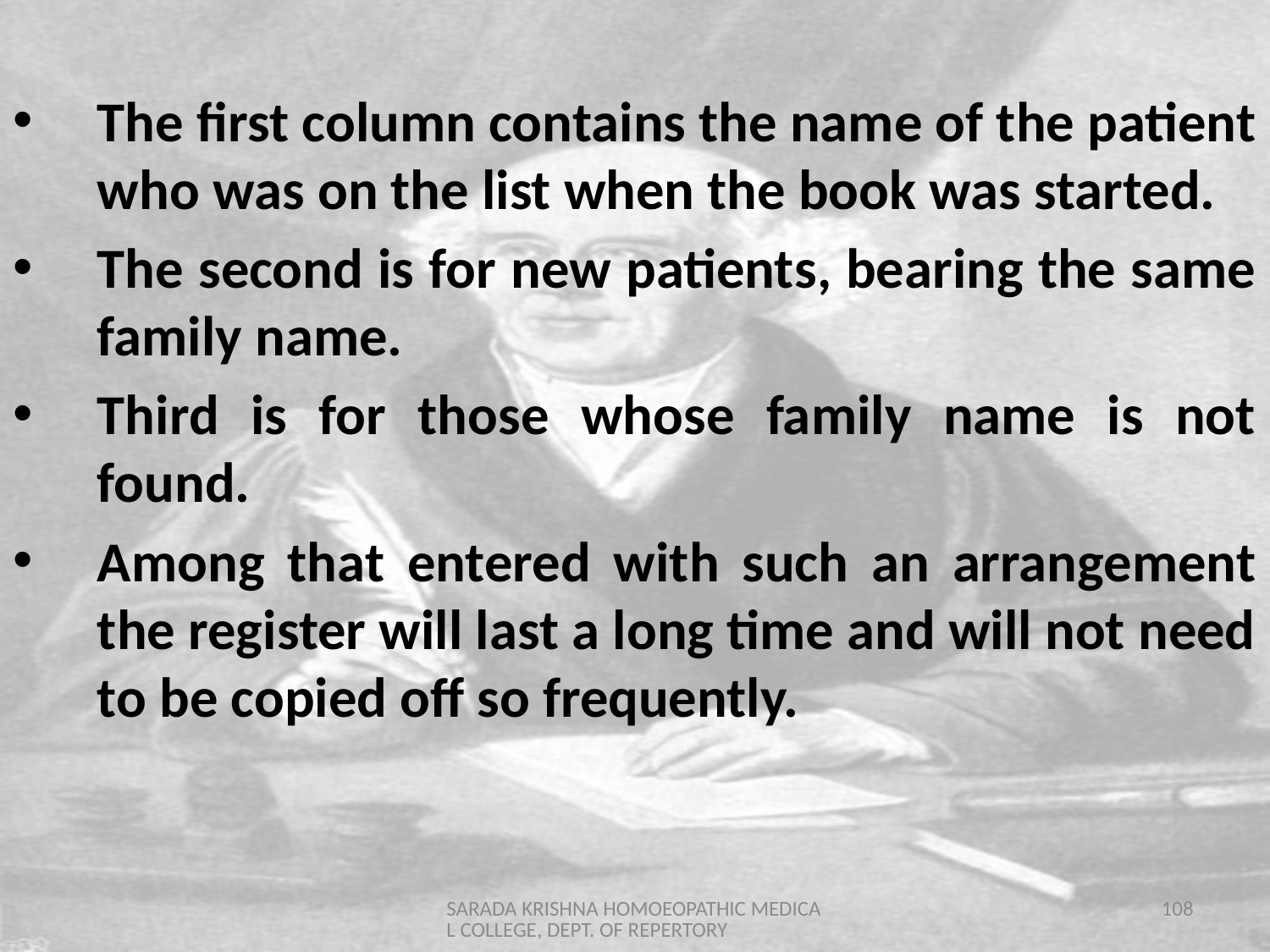

The first column contains the name of the patient who was on the list when the book was started.
The second is for new patients, bearing the same family name.
Third is for those whose family name is not found.
Among that entered with such an arrangement the register will last a long time and will not need to be copied off so frequently.
SARADA KRISHNA HOMOEOPATHIC MEDICAL COLLEGE, DEPT. OF REPERTORY
108